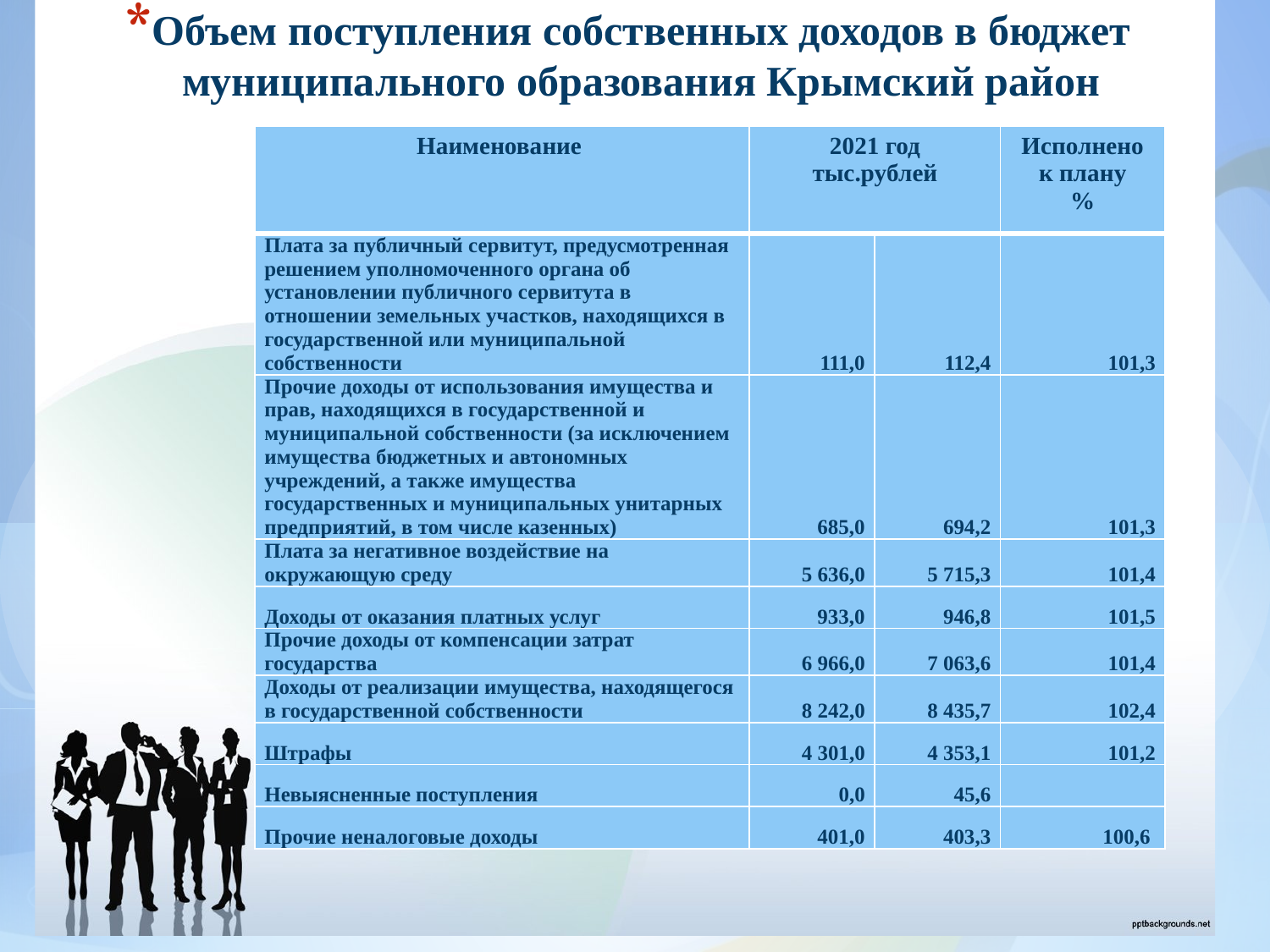

Объем поступления собственных доходов в бюджет муниципального образования Крымский район
| Наименование | 2021 год тыс.рублей |  | Исполнено к плану % |
| --- | --- | --- | --- |
| Плата за публичный сервитут, предусмотренная решением уполномоченного органа об установлении публичного сервитута в отношении земельных участков, находящихся в государственной или муниципальной собственности | 111,0 | 112,4 | 101,3 |
| Прочие доходы от использования имущества и прав, находящихся в государственной и муниципальной собственности (за исключением имущества бюджетных и автономных учреждений, а также имущества государственных и муниципальных унитарных предприятий, в том числе казенных) | 685,0 | 694,2 | 101,3 |
| Плата за негативное воздействие на окружающую среду | 5 636,0 | 5 715,3 | 101,4 |
| Доходы от оказания платных услуг | 933,0 | 946,8 | 101,5 |
| Прочие доходы от компенсации затрат государства | 6 966,0 | 7 063,6 | 101,4 |
| Доходы от реализации имущества, находящегося в государственной собственности | 8 242,0 | 8 435,7 | 102,4 |
| Штрафы | 4 301,0 | 4 353,1 | 101,2 |
| Невыясненные поступления | 0,0 | 45,6 |  |
| Прочие неналоговые доходы | 401,0 | 403,3 | 100,6 |